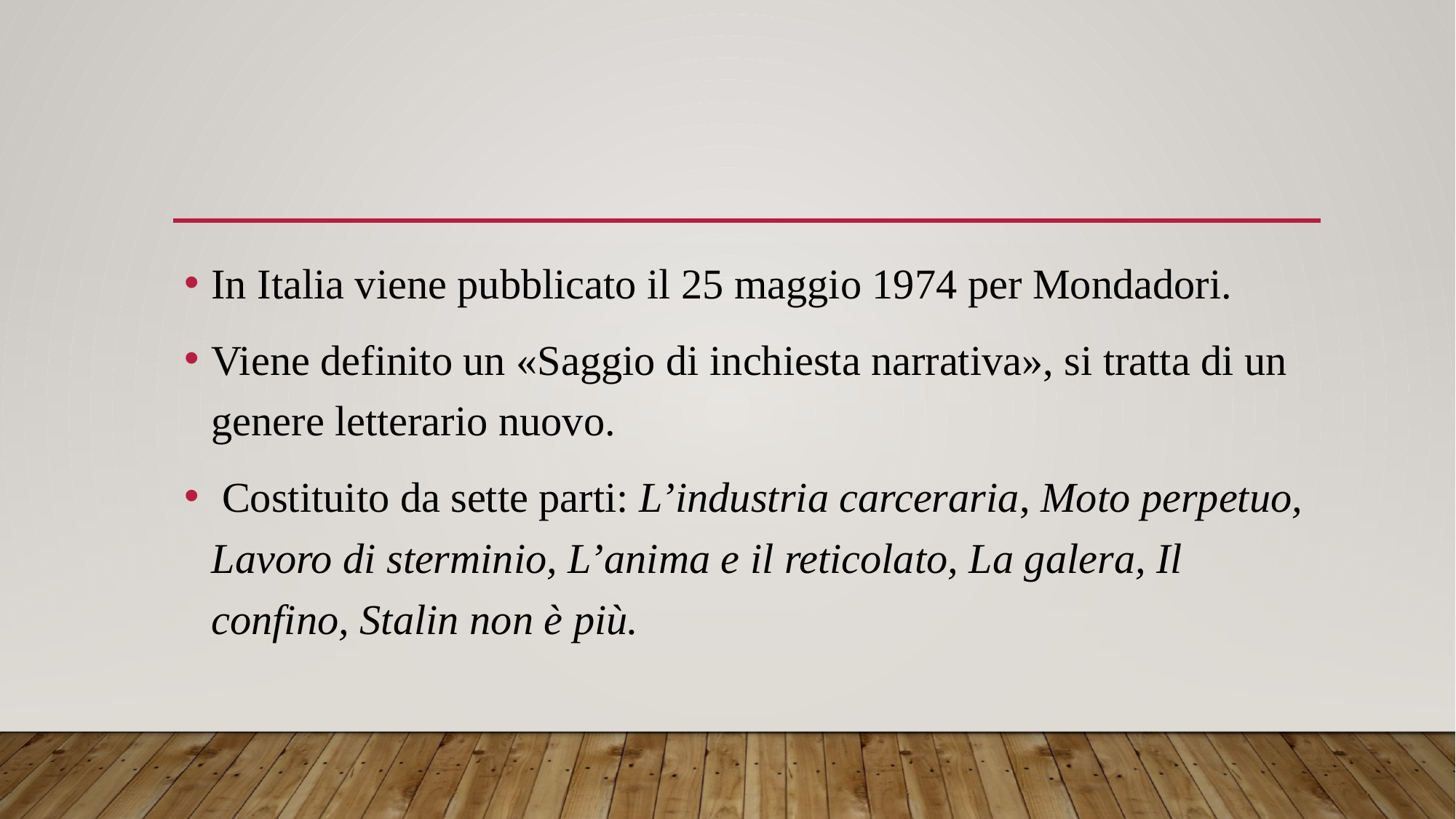

#
In Italia viene pubblicato il 25 maggio 1974 per Mondadori.
Viene definito un «Saggio di inchiesta narrativa», si tratta di un genere letterario nuovo.
 Costituito da sette parti: L’industria carceraria, Moto perpetuo, Lavoro di sterminio, L’anima e il reticolato, La galera, Il confino, Stalin non è più.